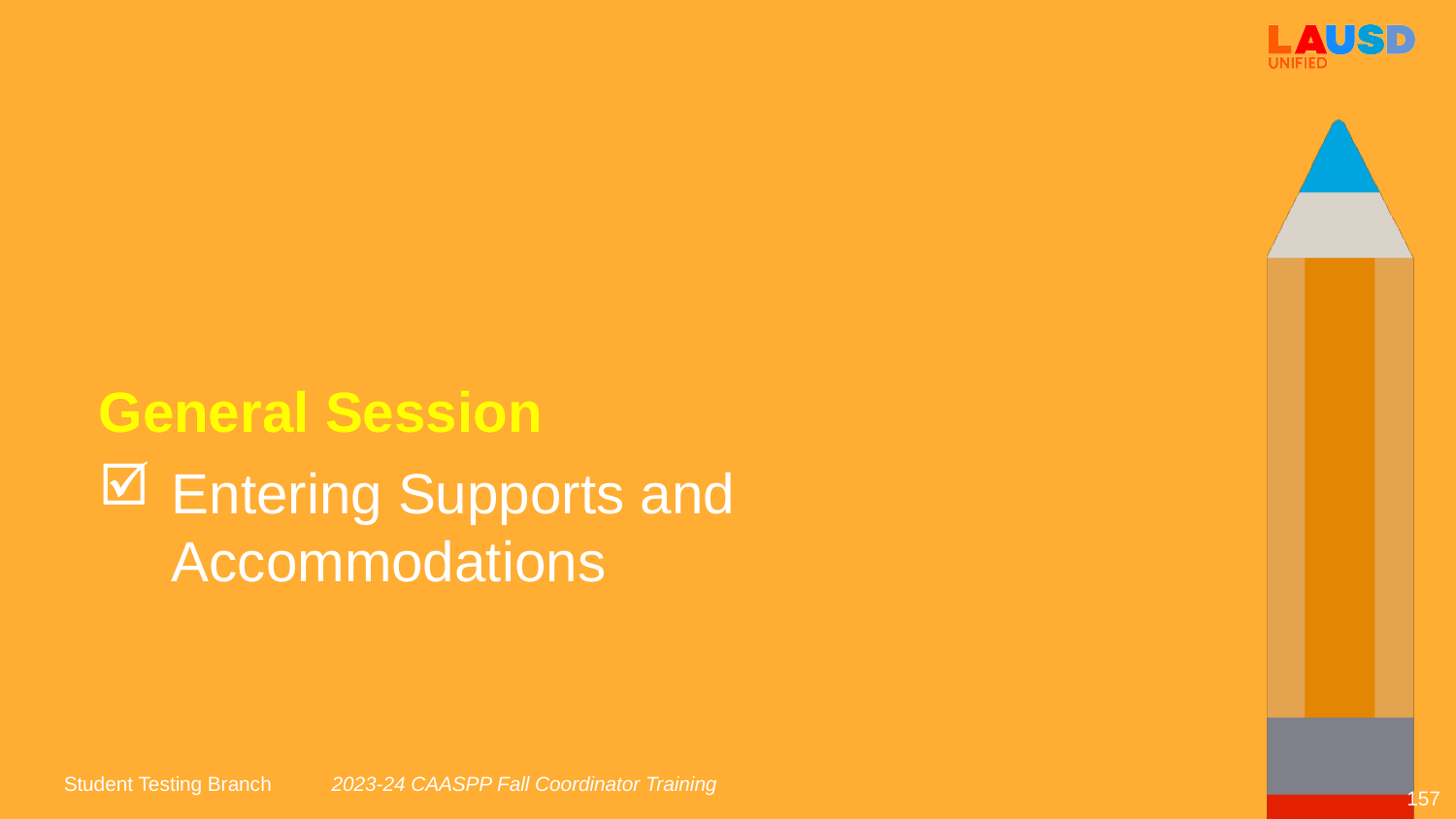

General Session
Entering Supports and Accommodations
2023-24 CAASPP Fall Coordinator Training